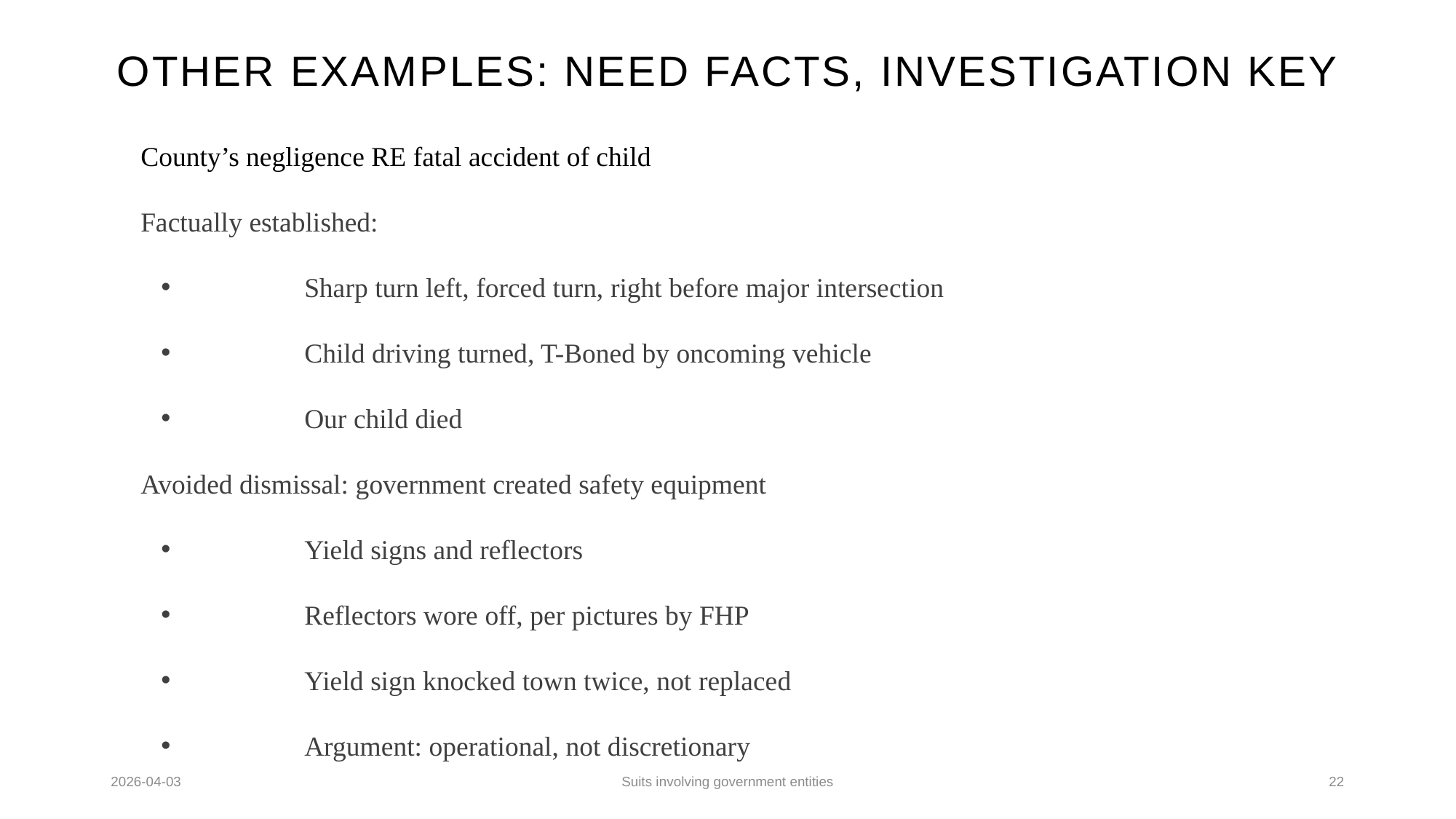

# OTHER EXAMPLES: NEED FACTS, Investigation key
County’s negligence RE fatal accident of child
Factually established:
	Sharp turn left, forced turn, right before major intersection
	Child driving turned, T-Boned by oncoming vehicle
	Our child died
Avoided dismissal: government created safety equipment
	Yield signs and reflectors
	Reflectors wore off, per pictures by FHP
	Yield sign knocked town twice, not replaced
	Argument: operational, not discretionary

2026-04-03
Suits involving government entities
22